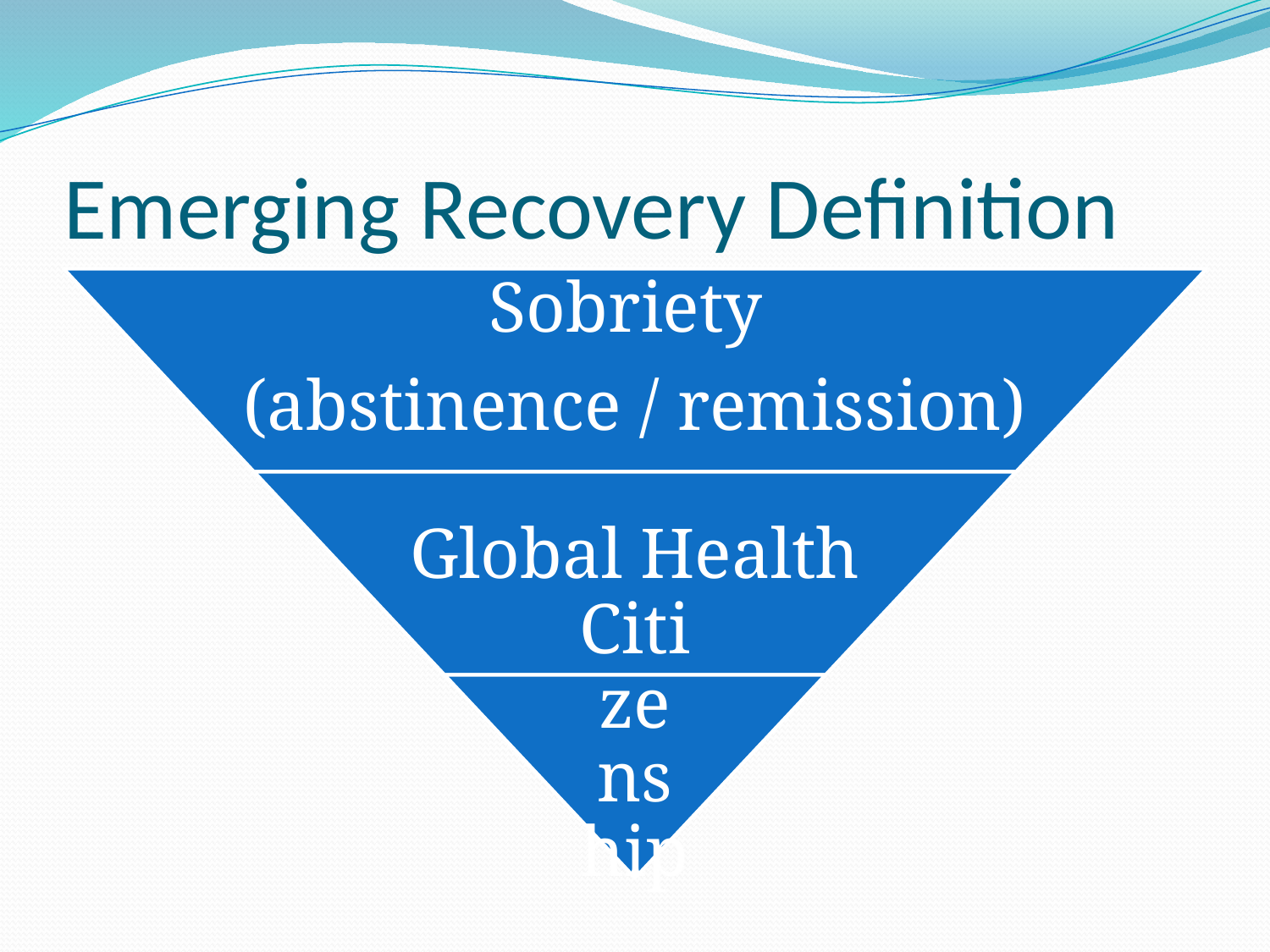

# Emerging Recovery Definition
Sobriety
(abstinence / remission)
Global Health
Citizenship